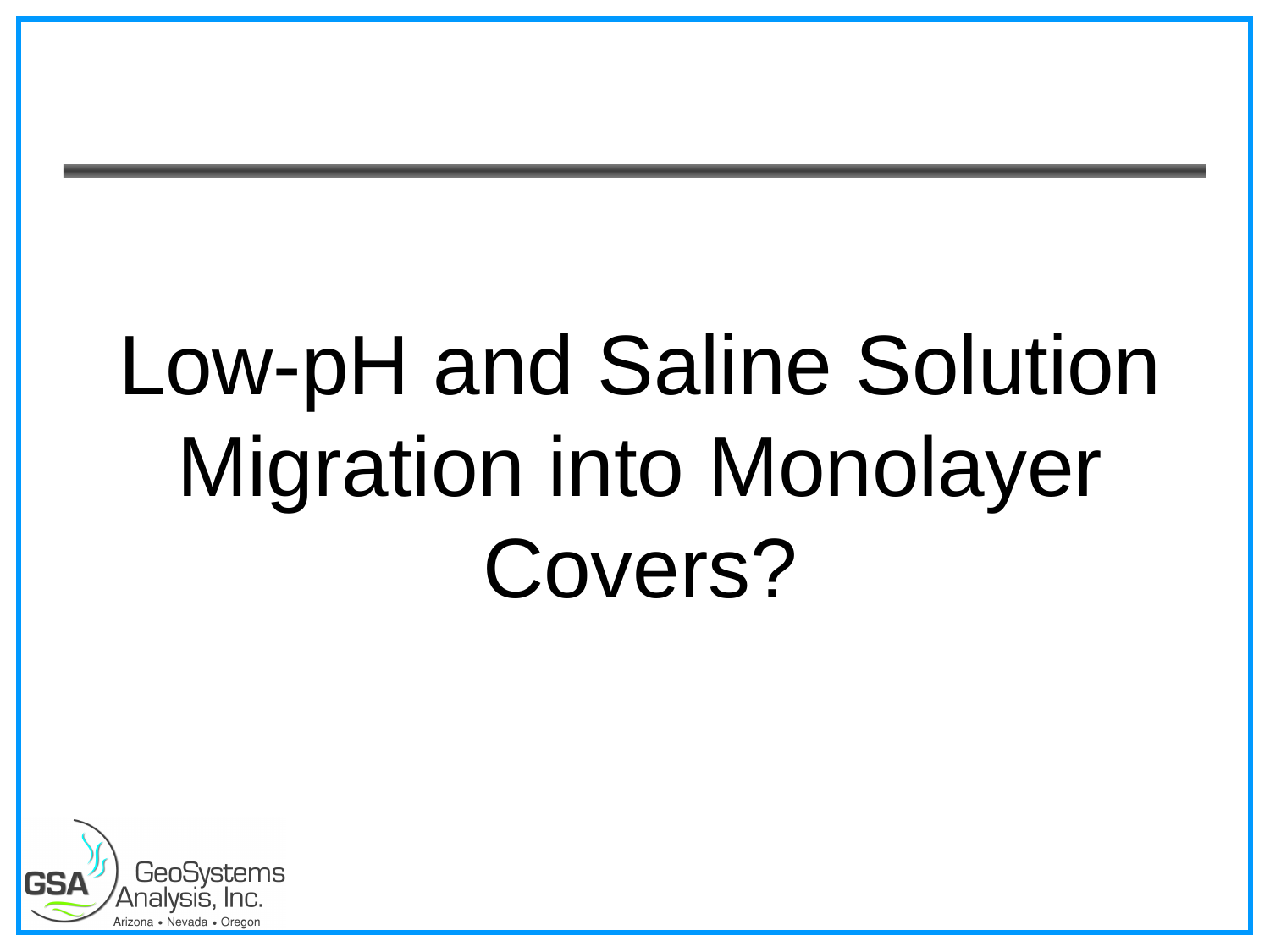

# Low-pH and Saline Solution Migration into Monolayer Covers?